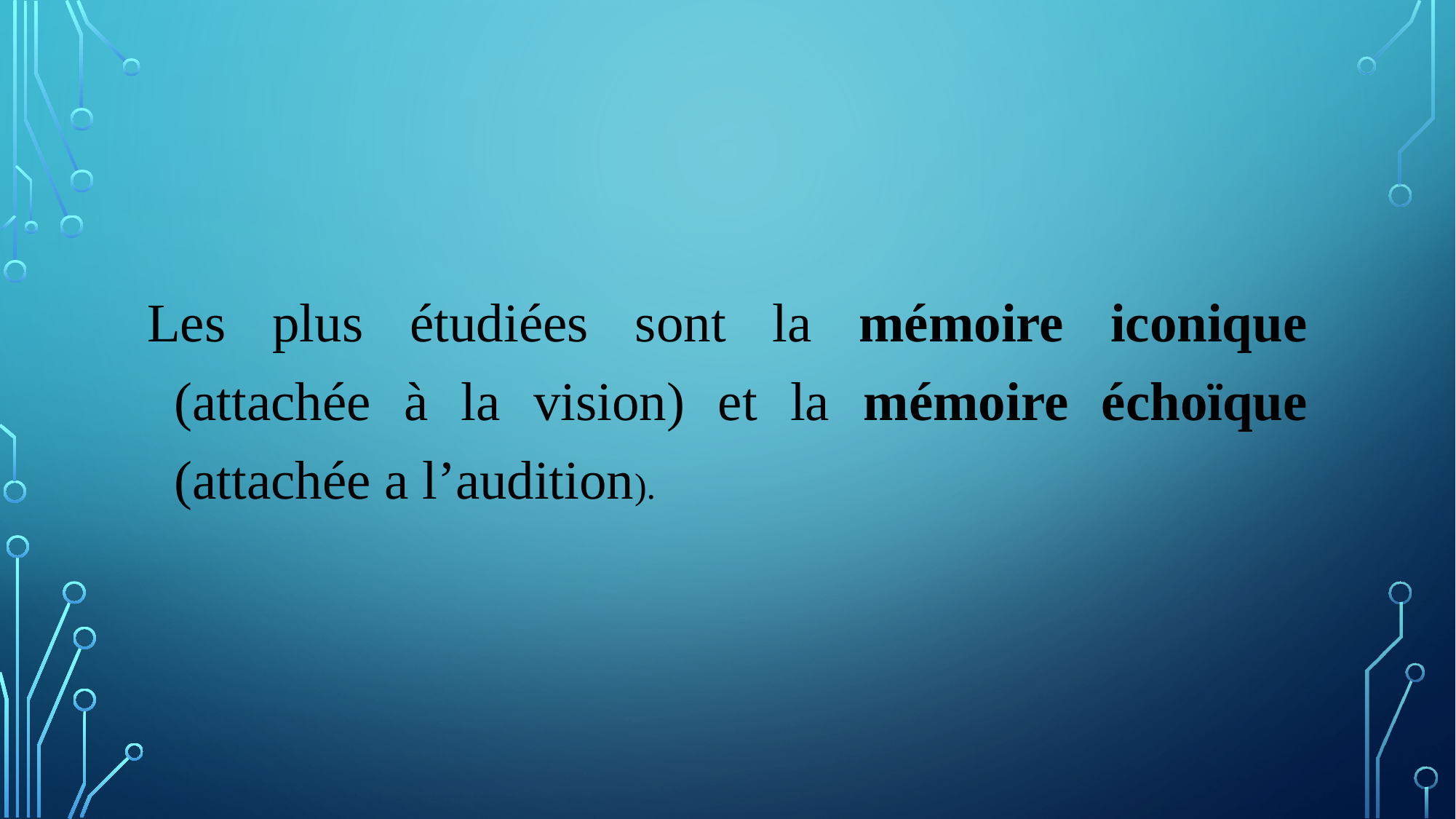

Les plus étudiées sont la mémoire iconique (attachée à la vision) et la mémoire échoïque (attachée a l’audition).